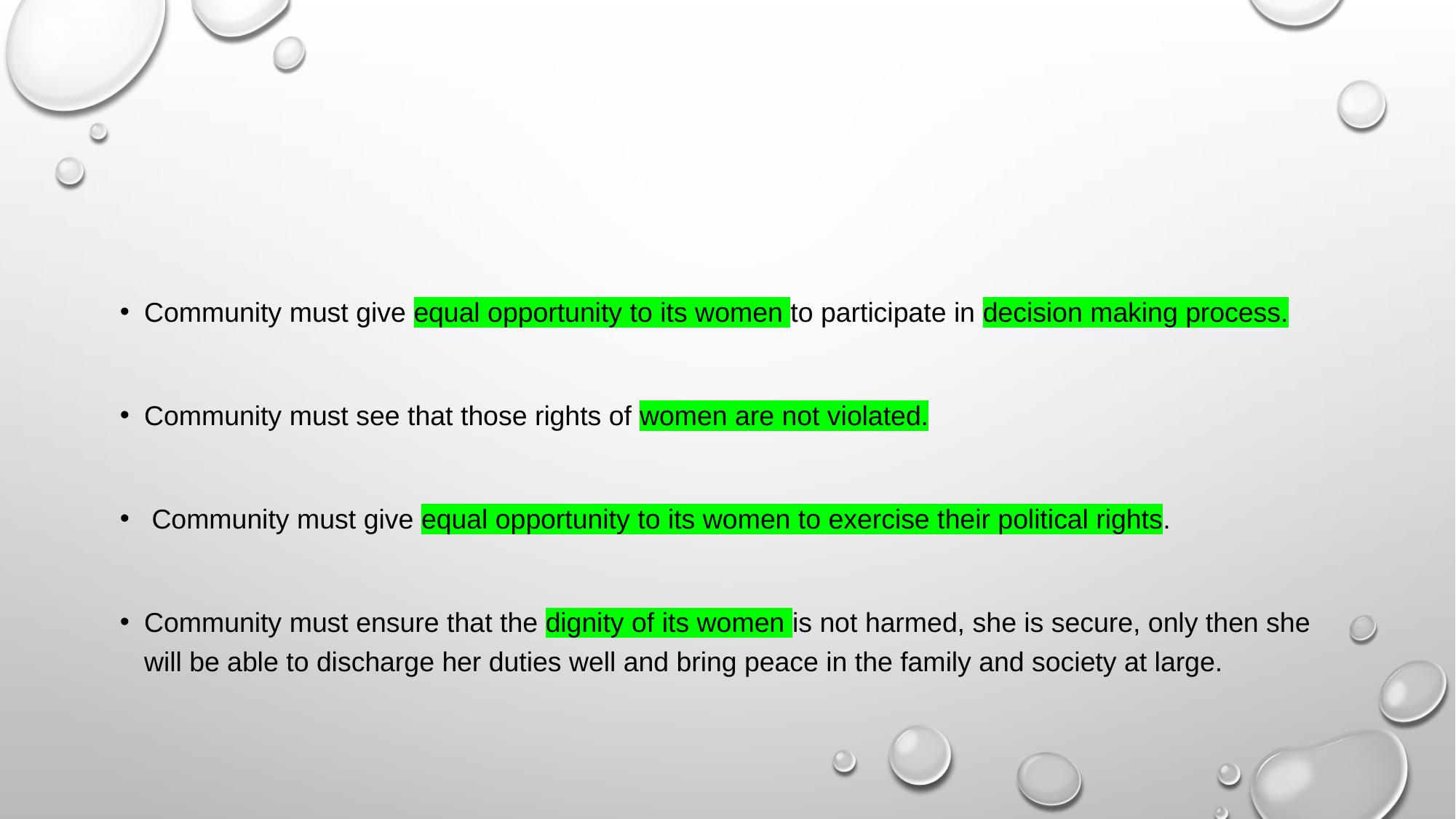

#
Community must give equal opportunity to its women to participate in decision making process.

Community must see that those rights of women are not violated.

 Community must give equal opportunity to its women to exercise their political rights.

Community must ensure that the dignity of its women is not harmed, she is secure, only then she will be able to discharge her duties well and bring peace in the family and society at large.